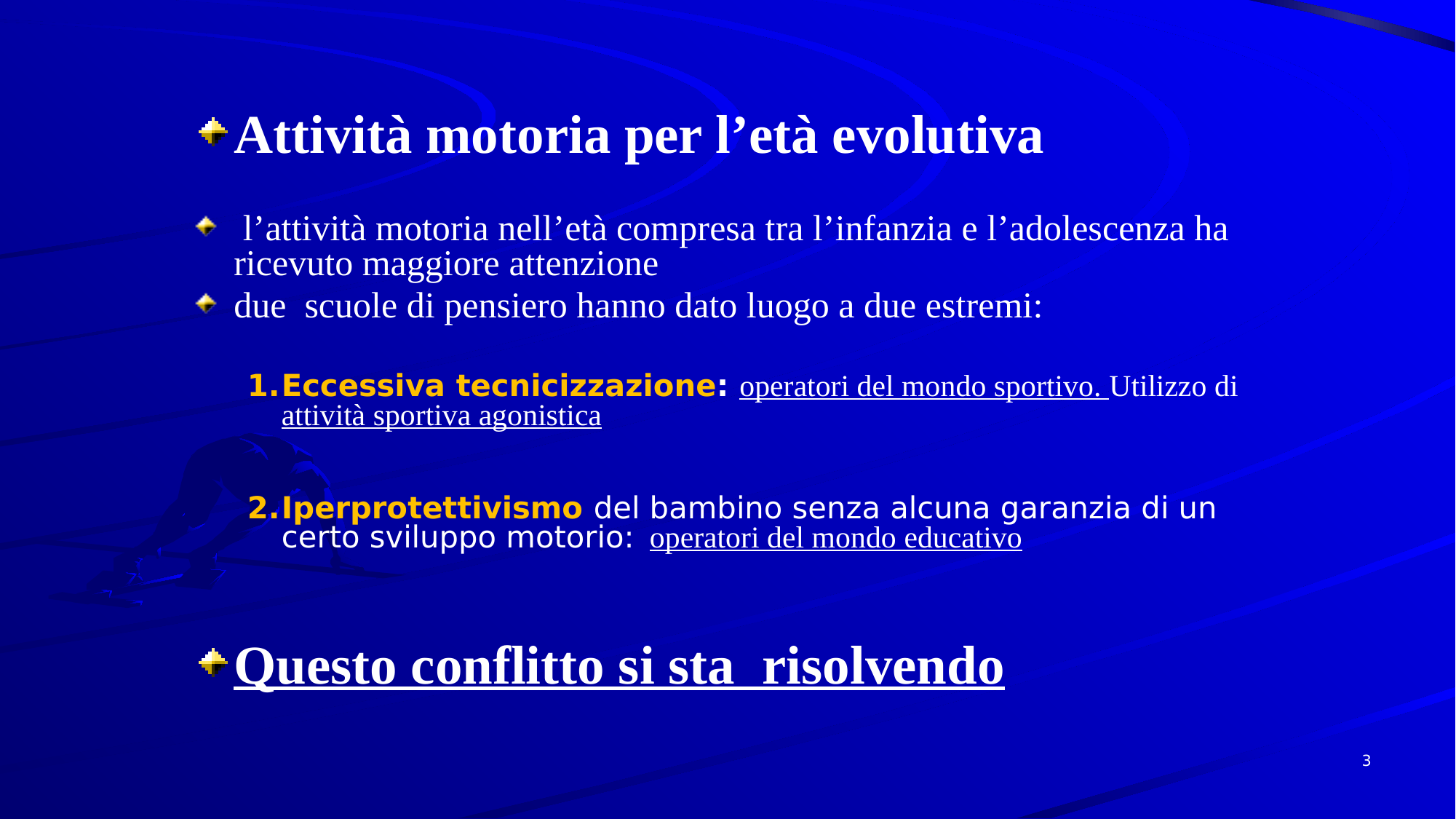

Attività motoria per l’età evolutiva

 l’attività motoria nell’età compresa tra l’infanzia e l’adolescenza ha ricevuto maggiore attenzione
due  scuole di pensiero hanno dato luogo a due estremi:

Eccessiva tecnicizzazione: operatori del mondo sportivo. Utilizzo di  attività sportiva agonistica

Iperprotettivismo del bambino senza alcuna garanzia di un certo sviluppo motorio:  operatori del mondo educativo

Questo conflitto si sta  risolvendo
3